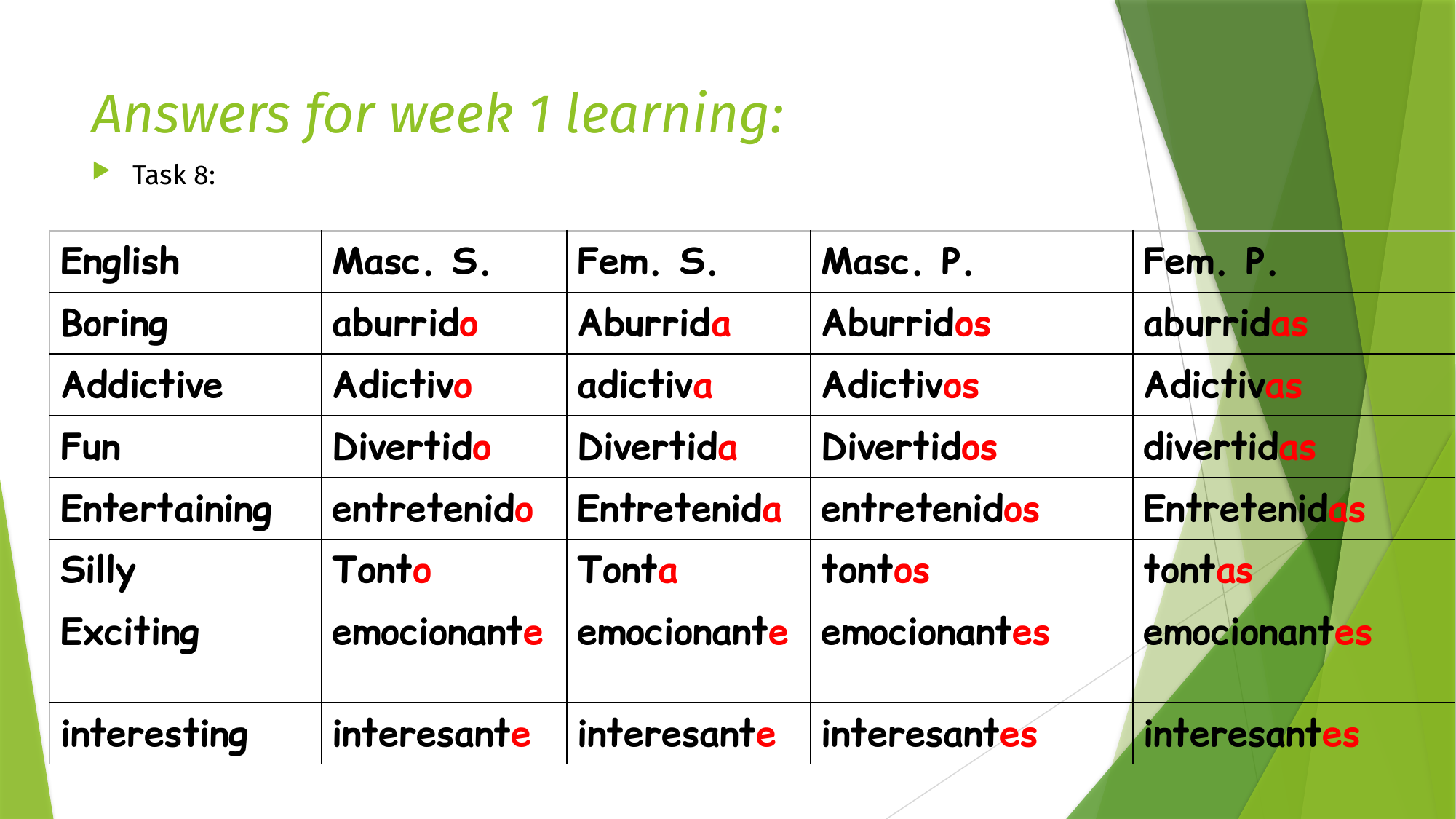

# Answers for week 1 learning:
Task 8:

| English | Masc. S. | Fem. S. | Masc. P. | Fem. P. |
| --- | --- | --- | --- | --- |
| Boring | aburrido | Aburrida | Aburridos | aburridas |
| Addictive | Adictivo | adictiva | Adictivos | Adictivas |
| Fun | Divertido | Divertida | Divertidos | divertidas |
| Entertaining | entretenido | Entretenida | entretenidos | Entretenidas |
| Silly | Tonto | Tonta | tontos | tontas |
| Exciting | emocionante | emocionante | emocionantes | emocionantes |
| interesting | interesante | interesante | interesantes | interesantes |